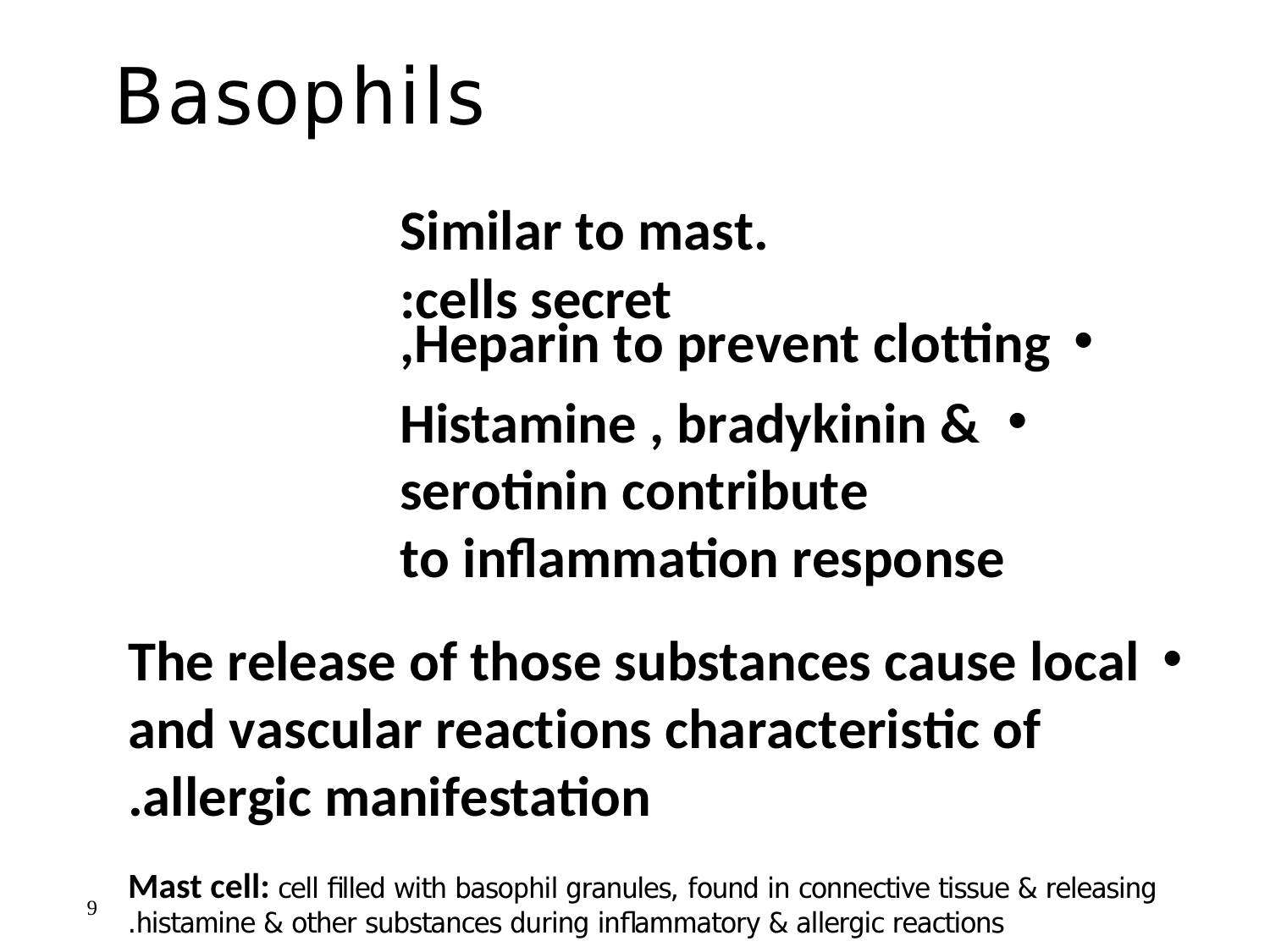

# Basophils
Similar to mast. cells secret:
Heparin to prevent clotting,
Histamine , bradykinin & serotinin contribute
to inflammation response
The release of those substances cause local and vascular reactions characteristic of allergic manifestation.
Mast cell: cell filled with basophil granules, found in connective tissue & releasing histamine & other substances during inflammatory & allergic reactions.
9